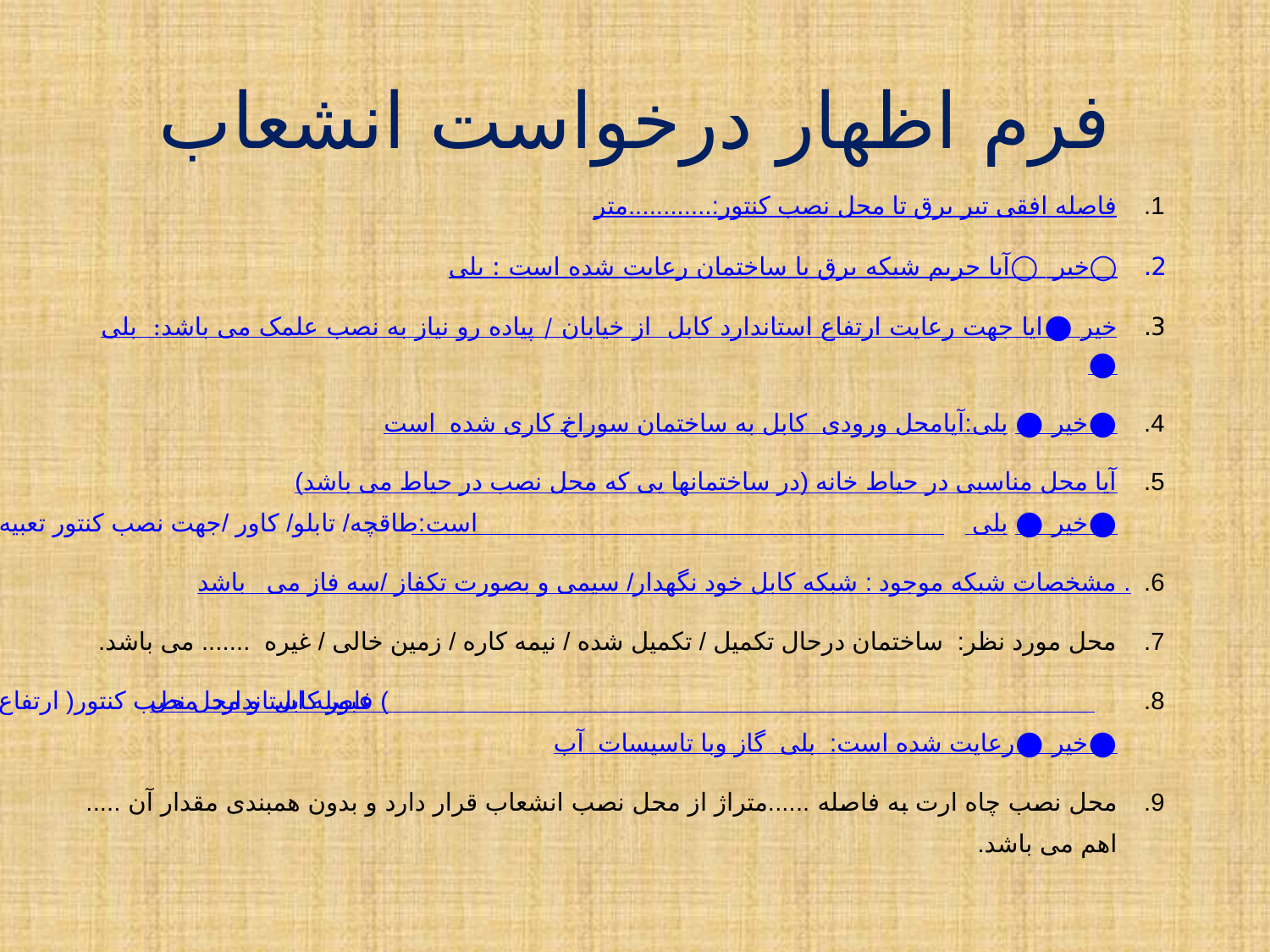

# فرم اظهار درخواست انشعاب
| فاصله افقی تیر برق تا محل نصب کنتور:............متر آیا حریم شبکه برق با ساختمان رعایت شده است : بلی◯ خیر◯ ایا جهت رعایت ارتفاع استاندارد کابل از خیابان / پیاده رو نیاز به نصب علمک می باشد: بلی ◯ خیر◯ آیامحل ورودی کابل به ساختمان سوراخ کاری شده است: بلی ◯ خیر◯ آیا محل مناسبی در حیاط خانه (در ساختمانها یی که محل نصب در حیاط می باشد) طاقچه/ تابلو/ کاور /جهت نصب کنتور تعبیه شده است: بلی ◯ خیر◯ مشخصات شبکه موجود : شبکه کابل خود نگهدار/ سیمی و بصورت تکفاز /سه فاز می باشد . محل مورد نظر: ساختمان درحال تکمیل / تکمیل شده / نیمه کاره / زمین خالی / غیره ....... می باشد. فاصله استاندارد محل عبور کابل و محل نصب کنتور( ارتفاع نصب 175-200 سانتی مر از زمین) با تاسیسات آب و گاز رعایت شده است: بلی ◯ خیر◯ محل نصب چاه ارت به فاصله ......متراژ از محل نصب انشعاب قرار دارد و بدون همبندی مقدار آن ..... اهم می باشد. |
| --- |